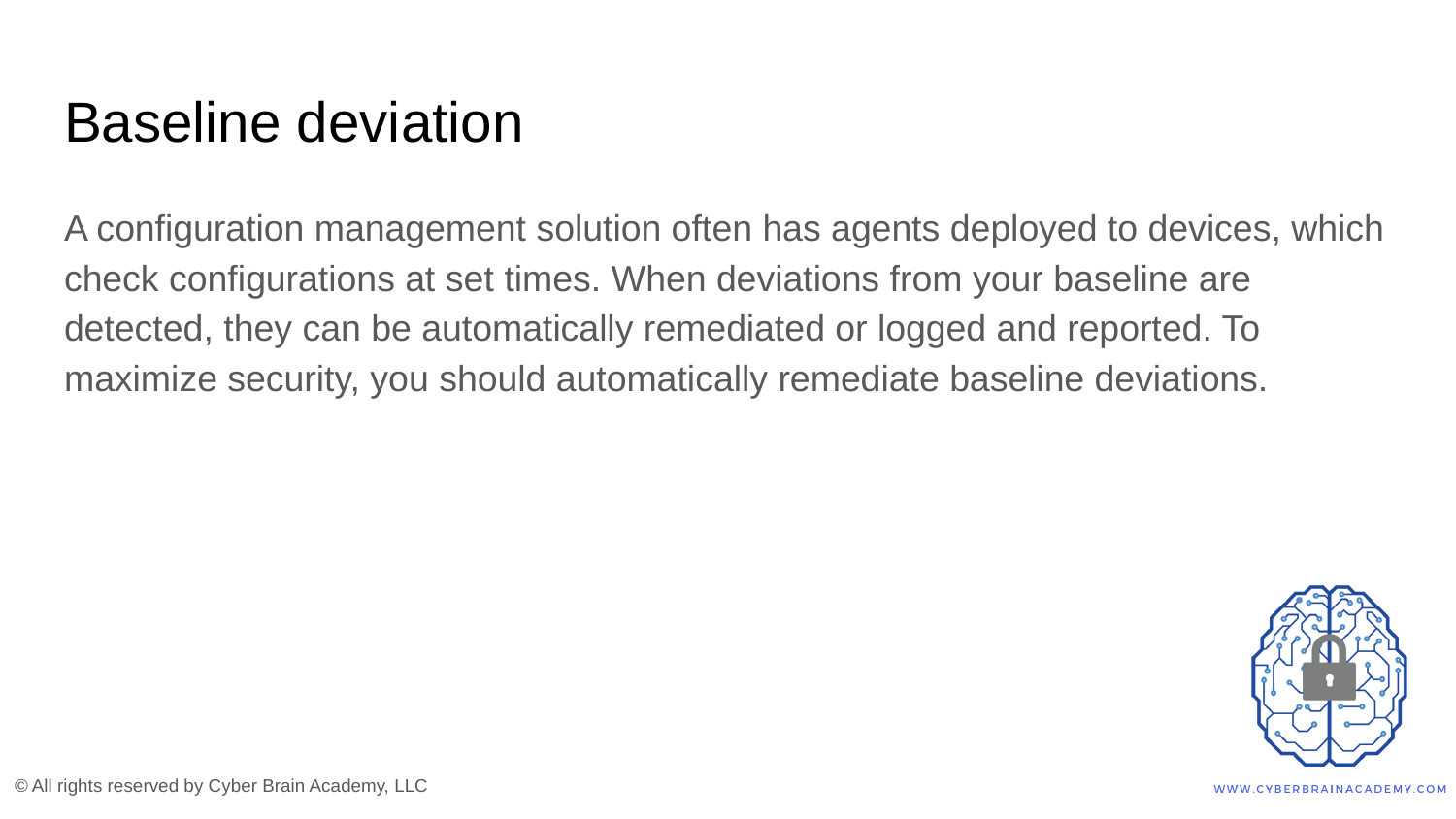

# Baseline deviation

A configuration management solution often has agents deployed to devices, which check configurations at set times. When deviations from your baseline are detected, they can be automatically remediated or logged and reported. To maximize security, you should automatically remediate baseline deviations.